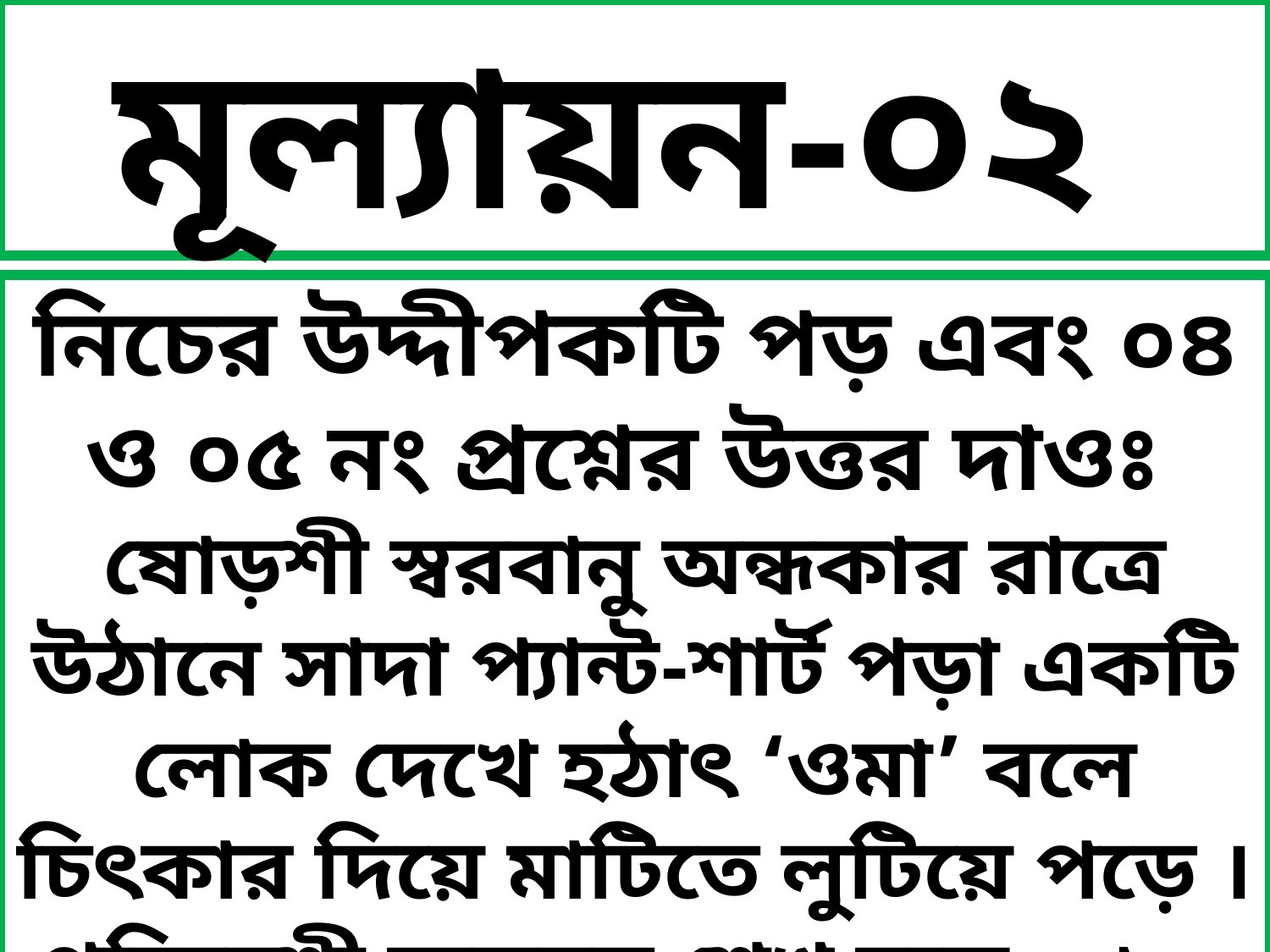

মূল্যায়ন-০২
নিচের উদ্দীপকটি পড় এবং ০৪ ও ০৫ নং প্রশ্নের উত্তর দাওঃ
ষোড়শী স্বরবানু অন্ধকার রাত্রে উঠানে সাদা প্যান্ট-শার্ট পড়া একটি লোক দেখে হঠাৎ ‘ওমা’ বলে চিৎকার দিয়ে মাটিতে লুটিয়ে পড়ে । প্রতিবেশী জুলমত শেখ বলে, তাকে ভূতে ধরেছে ।